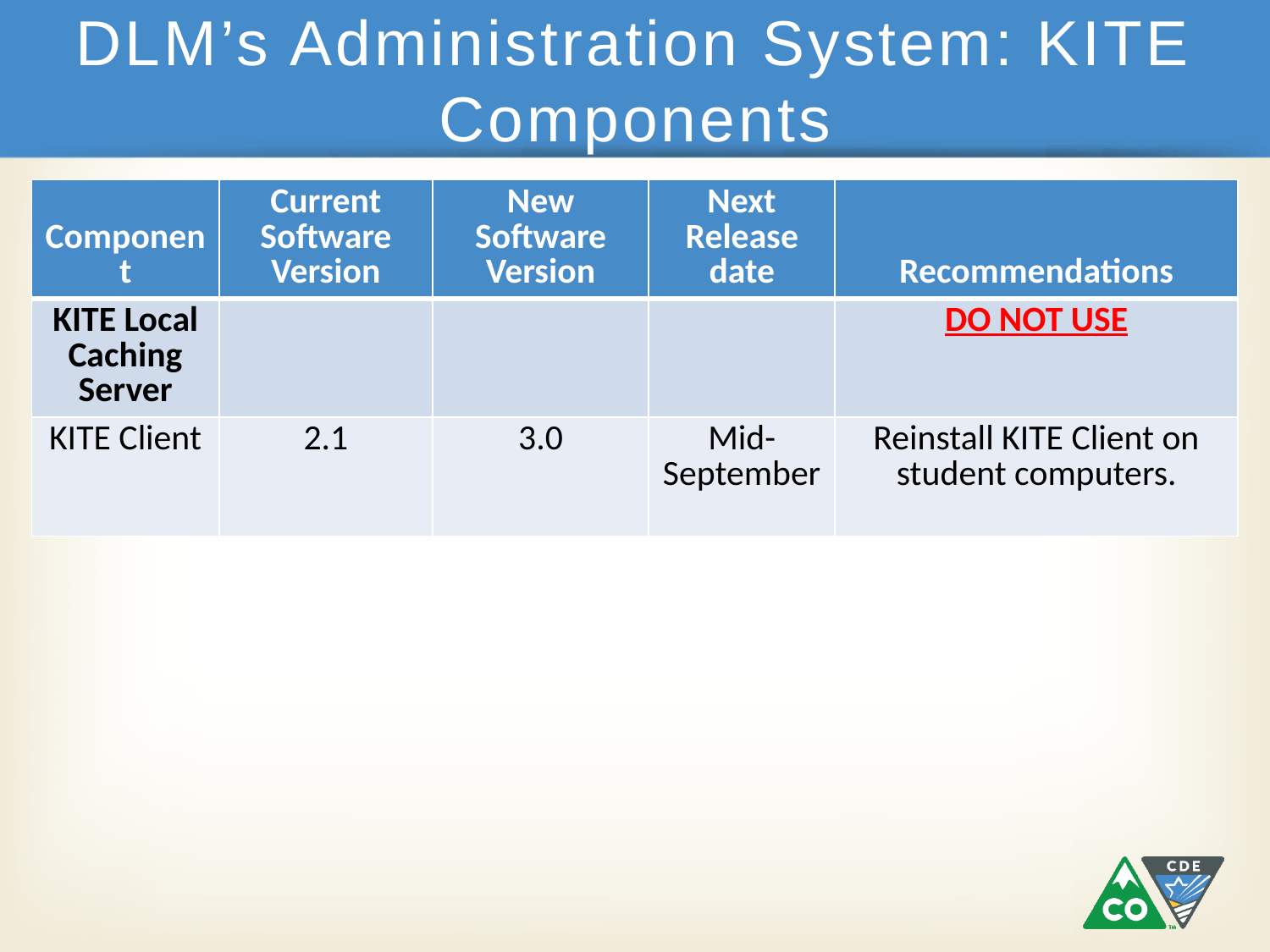

# DLM’s Administration System: KITE Components
| Component | Current Software Version | New Software Version | Next Release date | Recommendations |
| --- | --- | --- | --- | --- |
| KITE Local Caching Server |  |  |  | DO NOT USE |
| KITE Client | 2.1 | 3.0 | Mid-September | Reinstall KITE Client on student computers. |